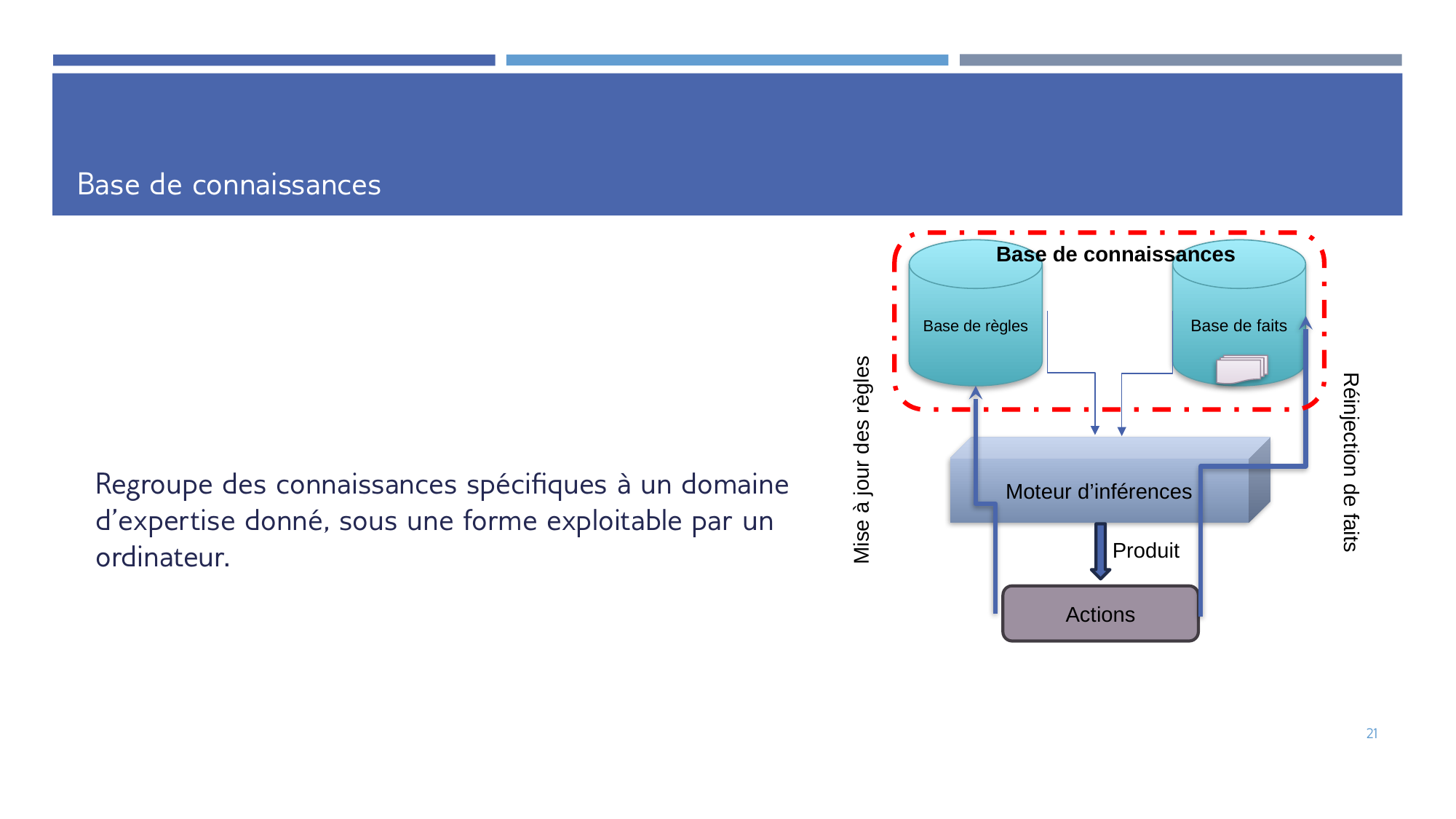

# Base de connaissances

Base de connaissances
Base de règles
Base de faits
Regroupe des connaissances spécifiques à un domaine d’expertise donné, sous une forme exploitable par un ordinateur.

Mise à jour des règles
Moteur d’inférences
Réinjection de faits

Produit
Actions
21